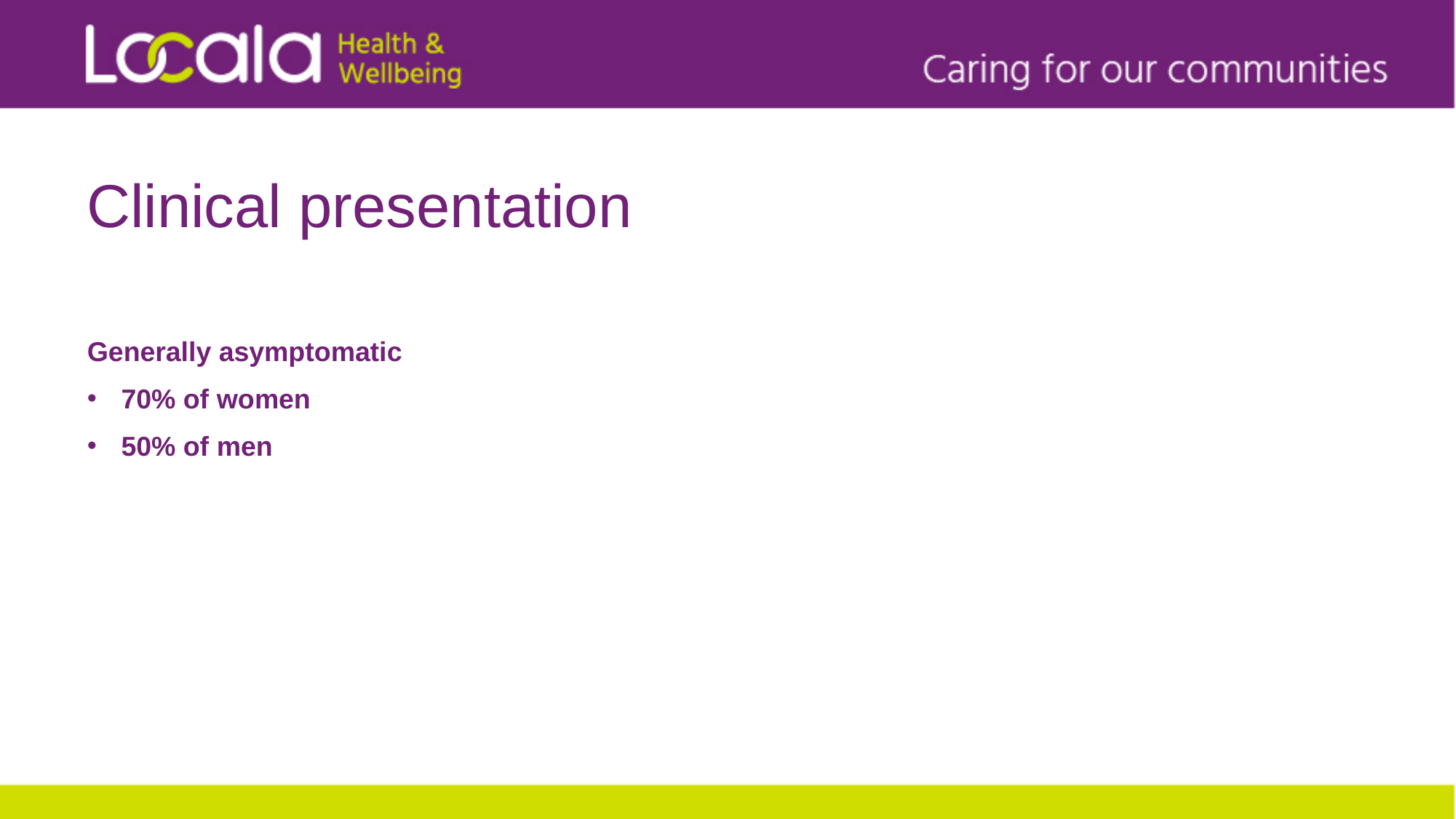

# Clinical presentation
Generally asymptomatic
70% of women
50% of men